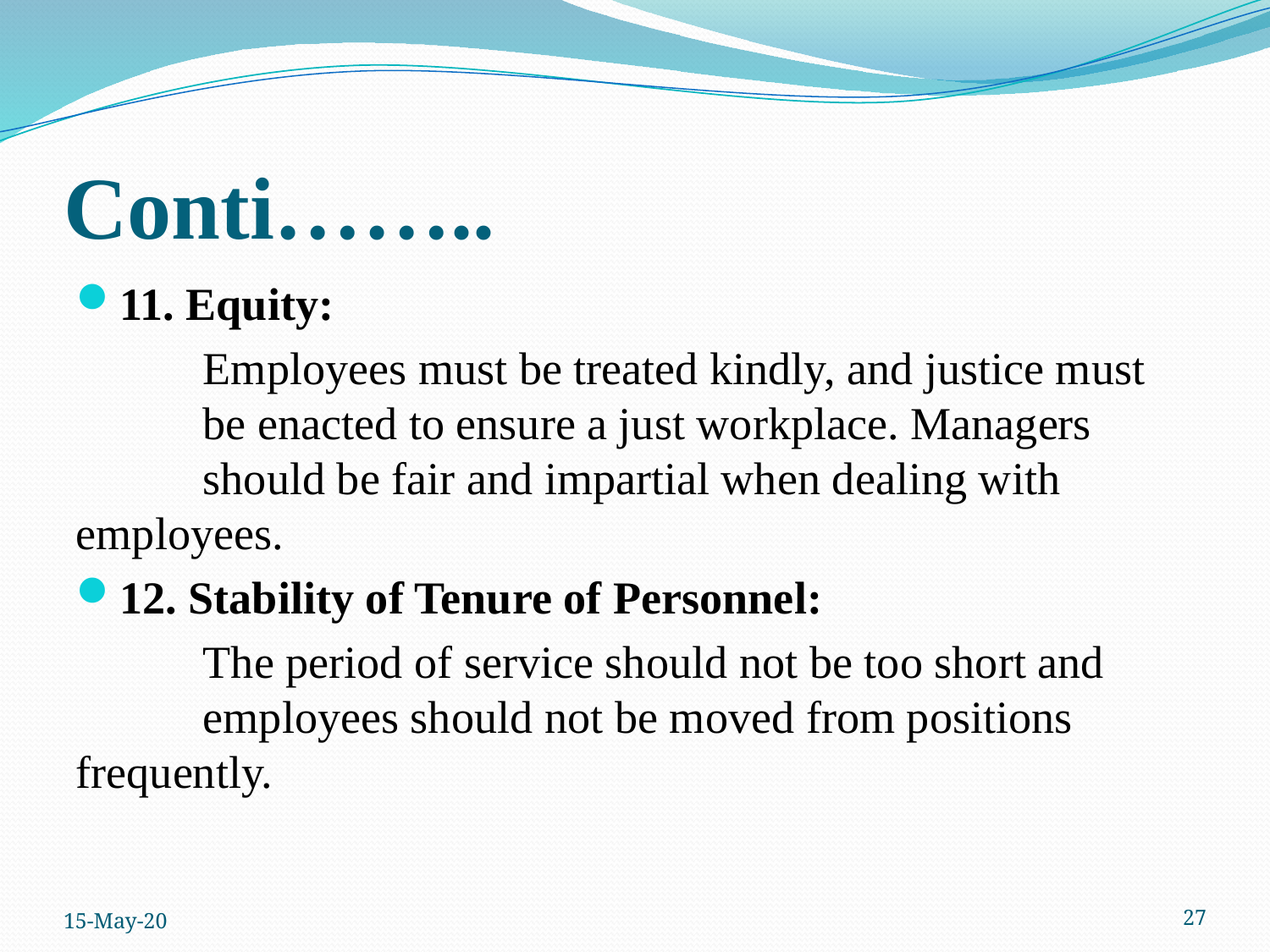

# Conti……..
11. Equity:
	Employees must be treated kindly, and justice must 	be enacted to ensure a just workplace. Managers 	should be fair and impartial when dealing with 	employees.
12. Stability of Tenure of Personnel:
	The period of service should not be too short and 	employees should not be moved from positions 	frequently.
15-May-20
27